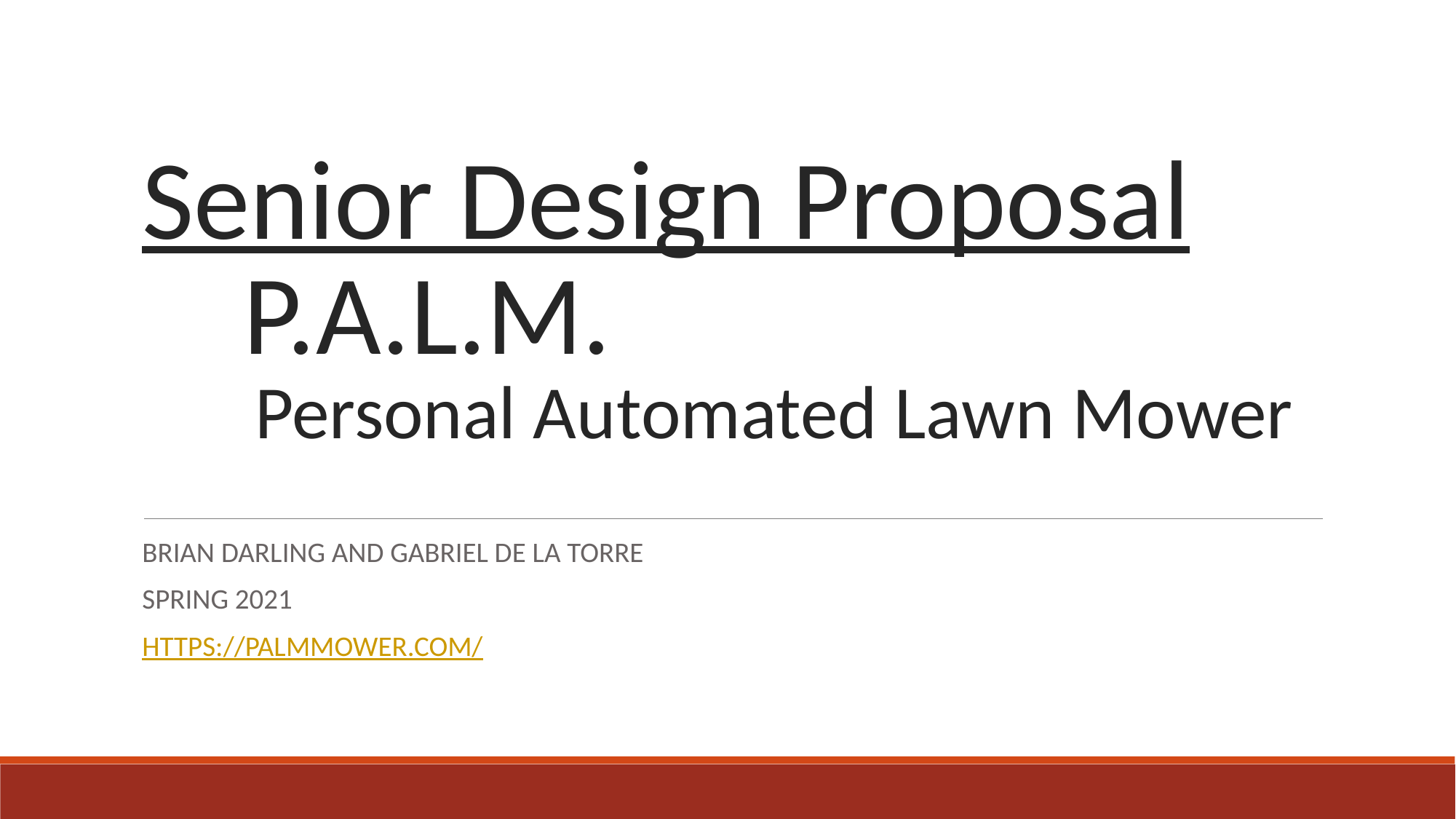

# Senior Design Proposal P.A.L.M.
Personal Automated Lawn Mower
BRIAN DARLING AND GABRIEL DE LA TORRE
SPRING 2021
HTTPS://PALMMOWER.COM/